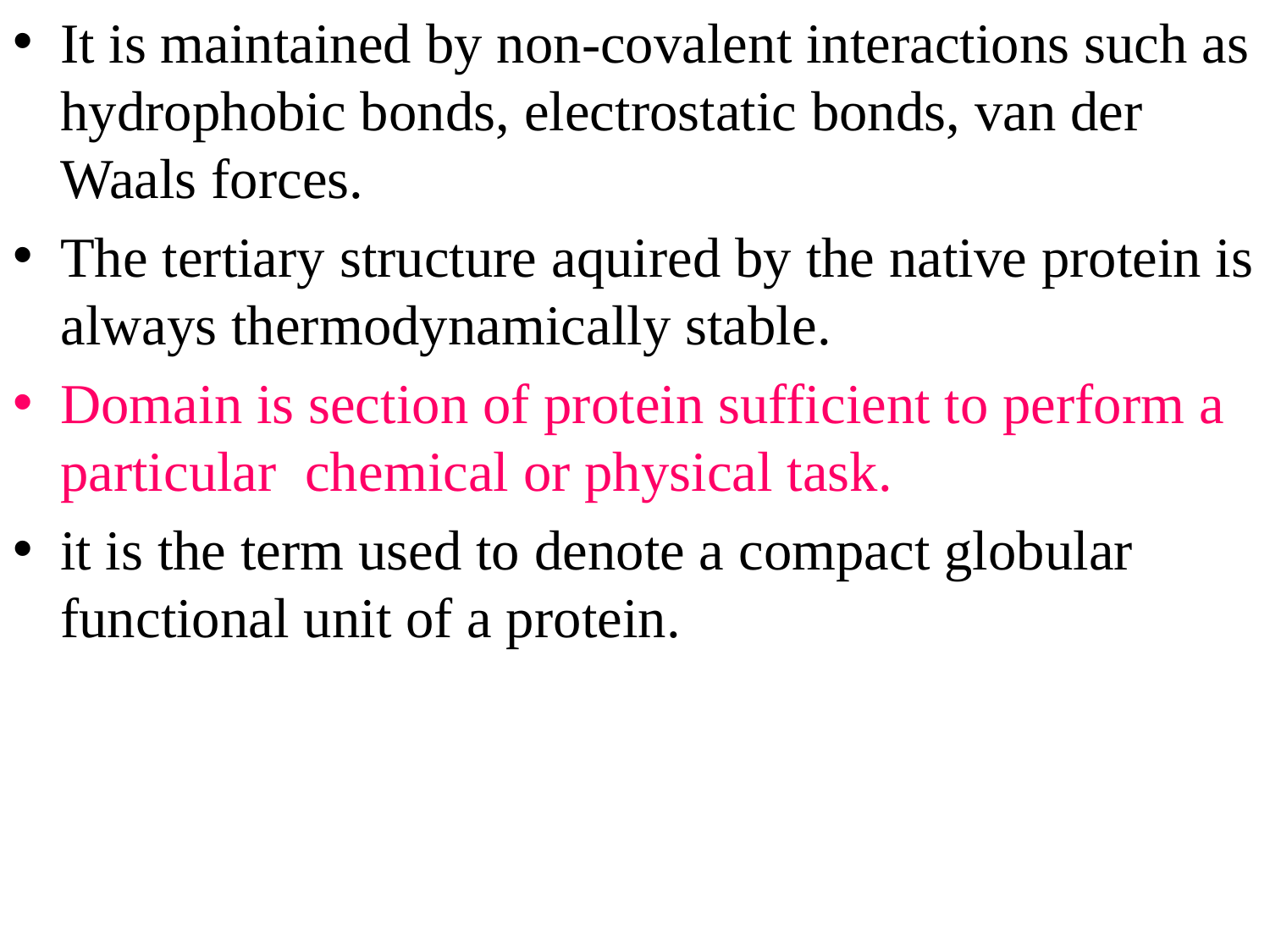

It is maintained by non-covalent interactions such as hydrophobic bonds, electrostatic bonds, van der Waals forces.
The tertiary structure aquired by the native protein is always thermodynamically stable.
Domain is section of protein sufficient to perform a particular  chemical or physical task.
it is the term used to denote a compact globular functional unit of a protein.